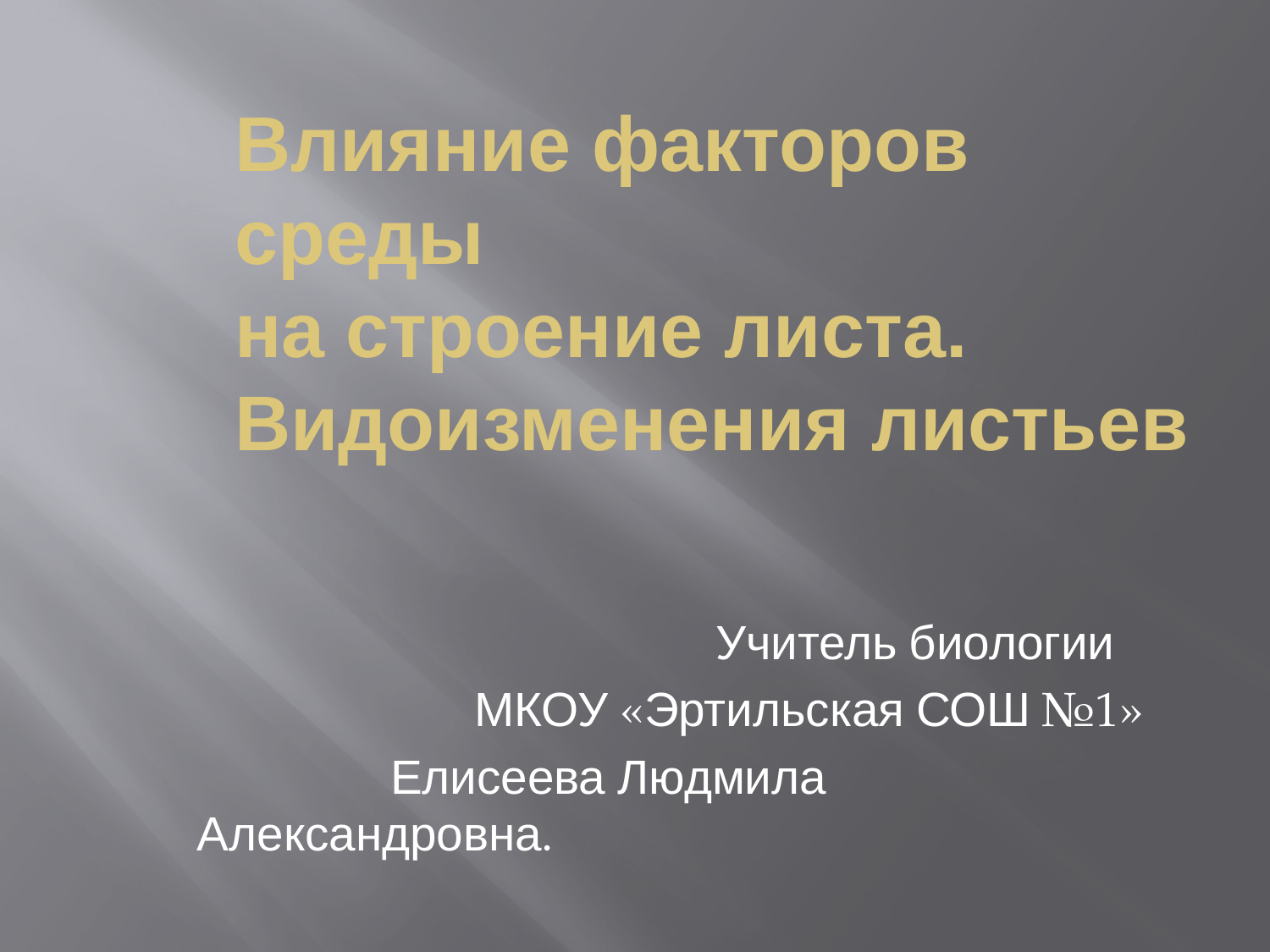

# Влияние факторов среды на строение листа. Видоизменения листьев
                                           Учитель биологии
                       МКОУ «Эртильская СОШ №1»
                Елисеева Людмила Александровна.